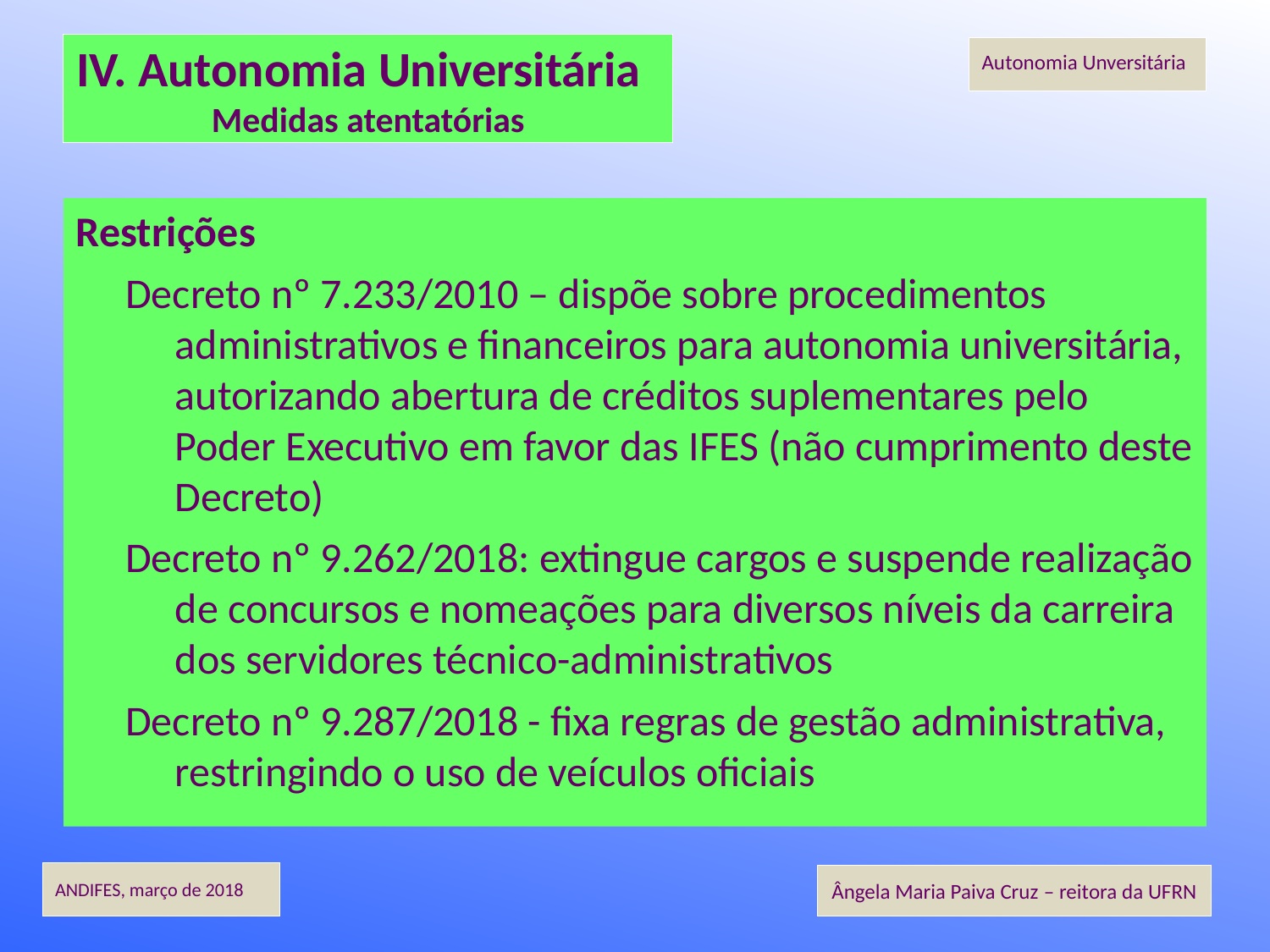

IV. Autonomia Universitária
Medidas atentatórias
Restrições
Decreto nº 7.233/2010 – dispõe sobre procedimentos administrativos e financeiros para autonomia universitária, autorizando abertura de créditos suplementares pelo Poder Executivo em favor das IFES (não cumprimento deste Decreto)
Decreto nº 9.262/2018: extingue cargos e suspende realização de concursos e nomeações para diversos níveis da carreira dos servidores técnico-administrativos
Decreto nº 9.287/2018 - fixa regras de gestão administrativa, restringindo o uso de veículos oficiais